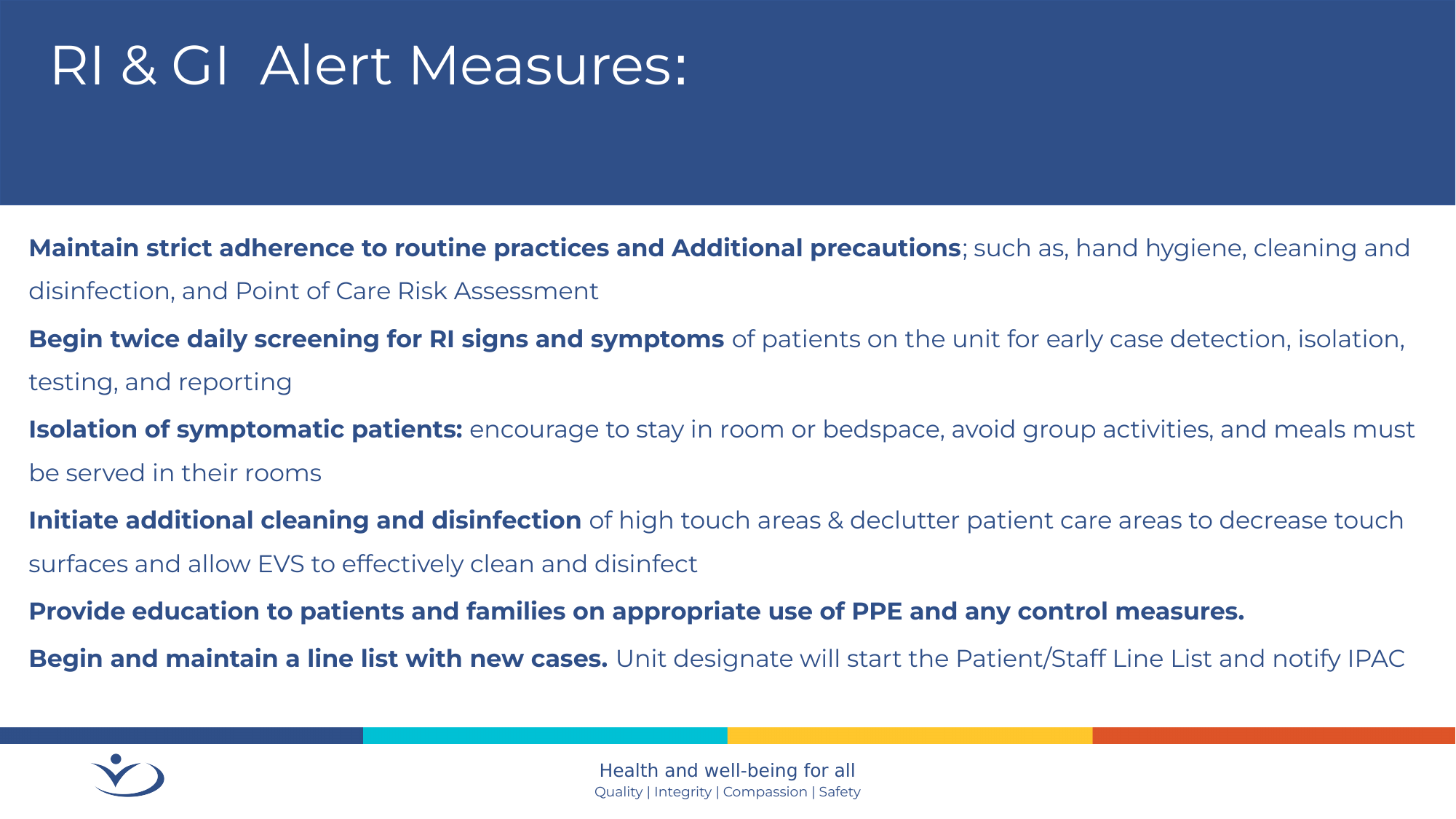

# RI & GI  Alert Measures:
Maintain strict adherence to routine practices and Additional precautions; such as, hand hygiene, cleaning and disinfection, and Point of Care Risk Assessment
Begin twice daily screening for RI signs and symptoms of patients on the unit for early case detection, isolation, testing, and reporting
Isolation of symptomatic patients: encourage to stay in room or bedspace, avoid group activities, and meals must be served in their rooms
Initiate additional cleaning and disinfection of high touch areas & declutter patient care areas to decrease touch surfaces and allow EVS to effectively clean and disinfect
Provide education to patients and families on appropriate use of PPE and any control measures.
Begin and maintain a line list with new cases. Unit designate will start the Patient/Staff Line List and notify IPAC